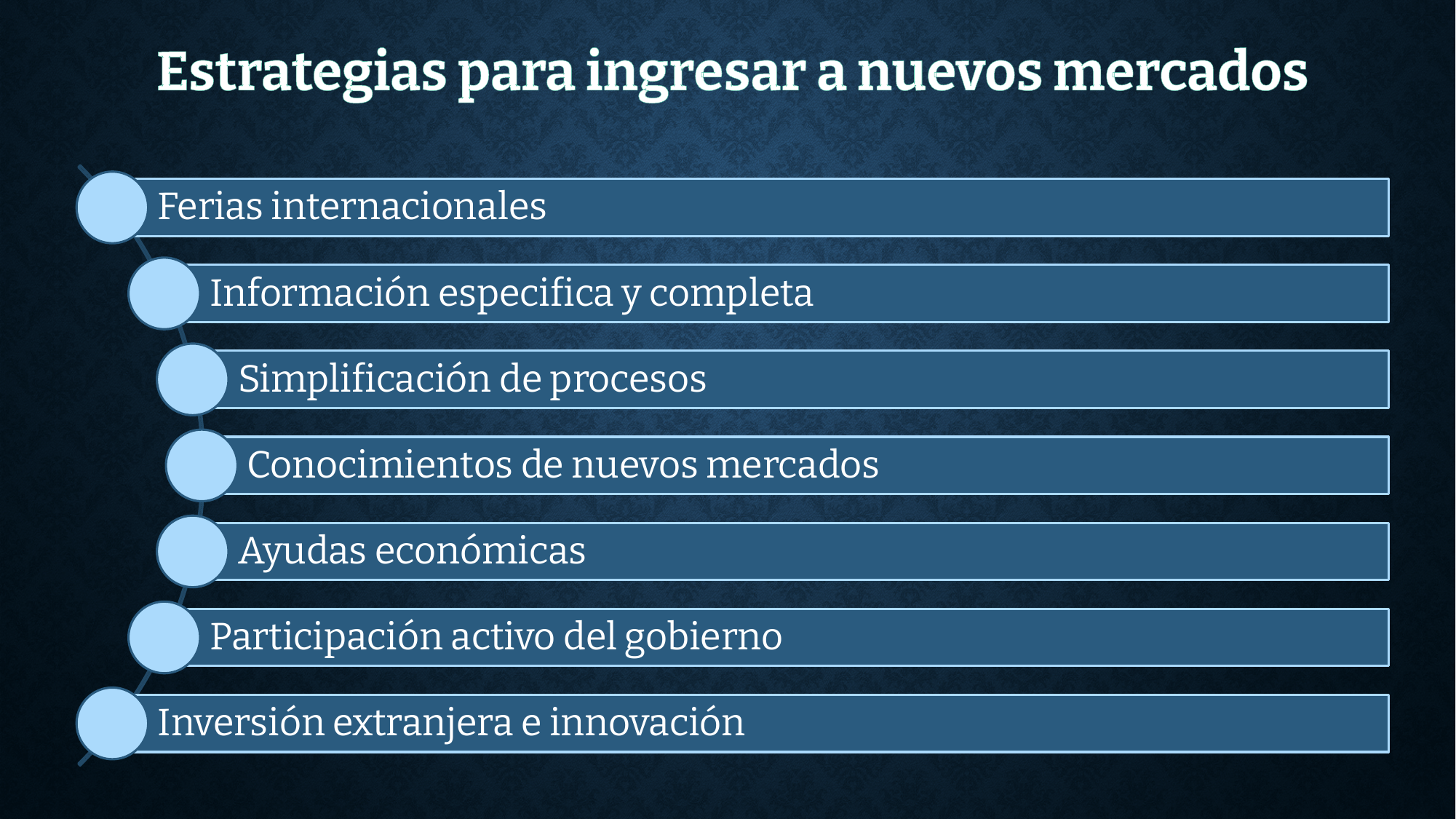

Estrategias para ingresar a nuevos mercados
Ferias internacionales
Información especifica y completa
Simplificación de procesos
Conocimientos de nuevos mercados
Ayudas económicas
Participación activo del gobierno
Inversión extranjera e innovación